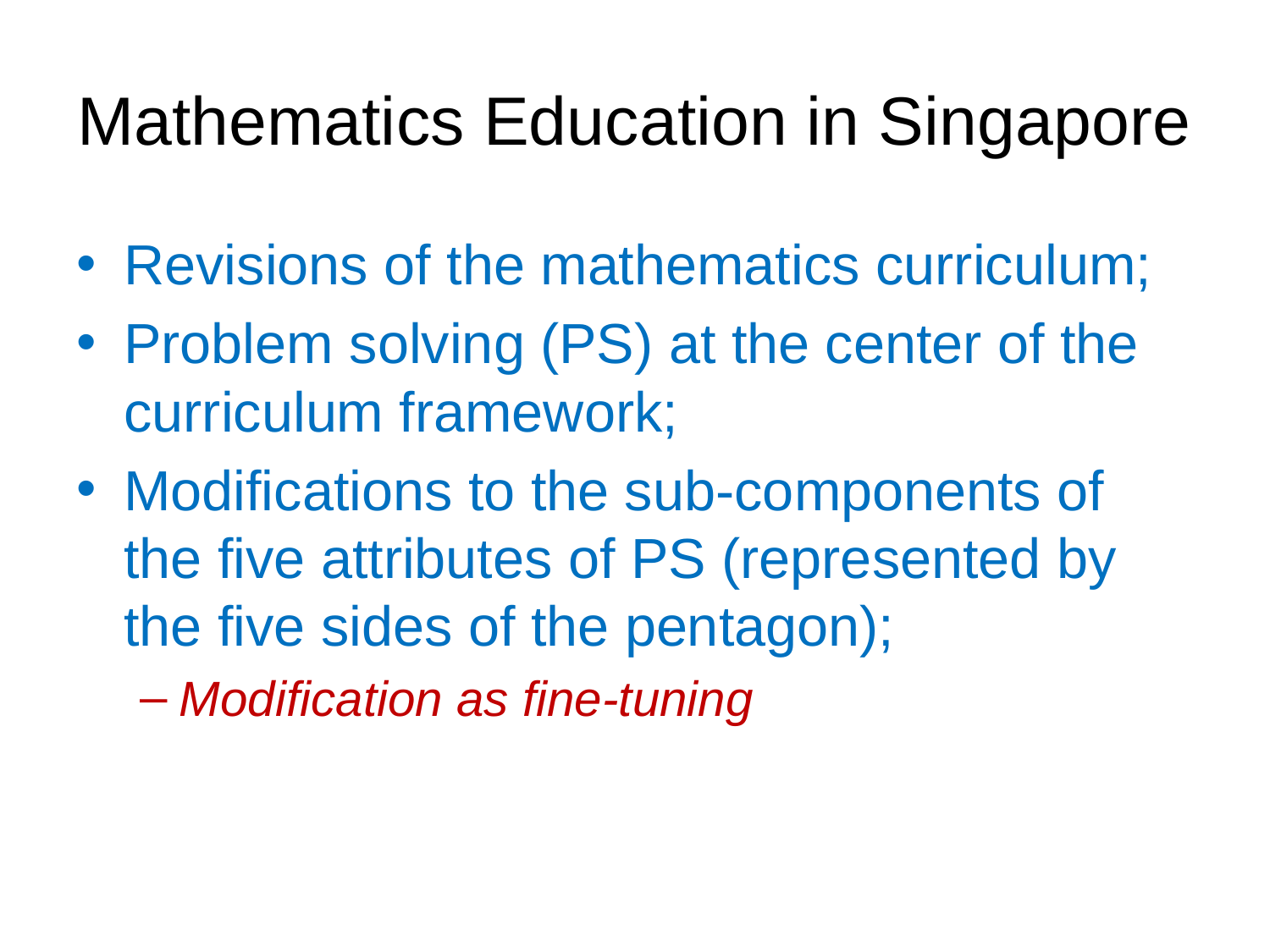

# Mathematics Education in Singapore
Revisions of the mathematics curriculum;
Problem solving (PS) at the center of the curriculum framework;
Modifications to the sub-components of the five attributes of PS (represented by the five sides of the pentagon);
Modification as fine-tuning